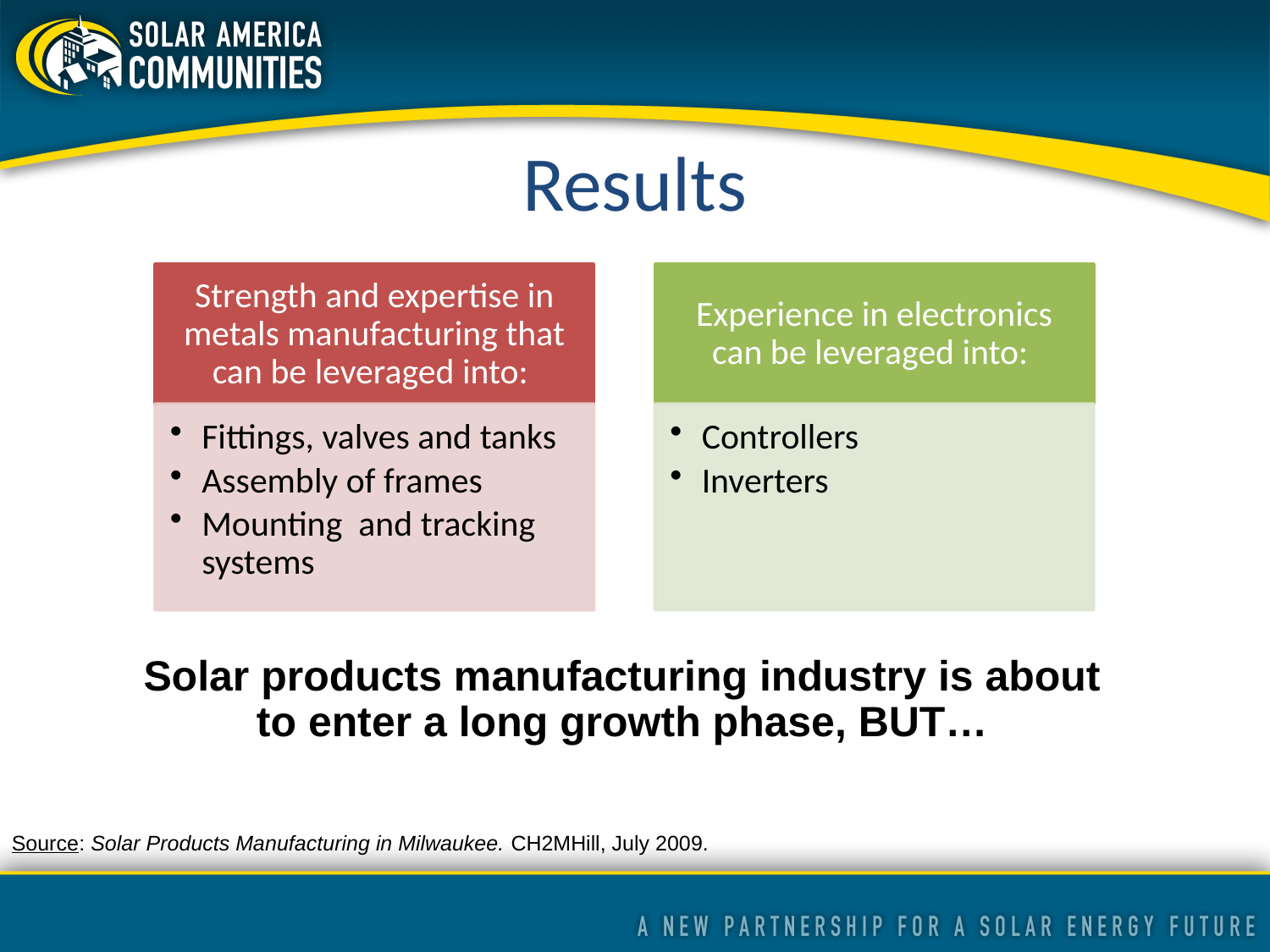

Results
Strength and expertise in metals manufacturing that can be leveraged into:
Fittings, valves and tanks
Assembly of frames
Mounting  and tracking systems
Experience in electronics can be leveraged into:
Controllers
Inverters
Solar products manufacturing industry is about to enter a long growth phase, BUT…
Source: Solar Products Manufacturing in Milwaukee. CH2MHill, July 2009.